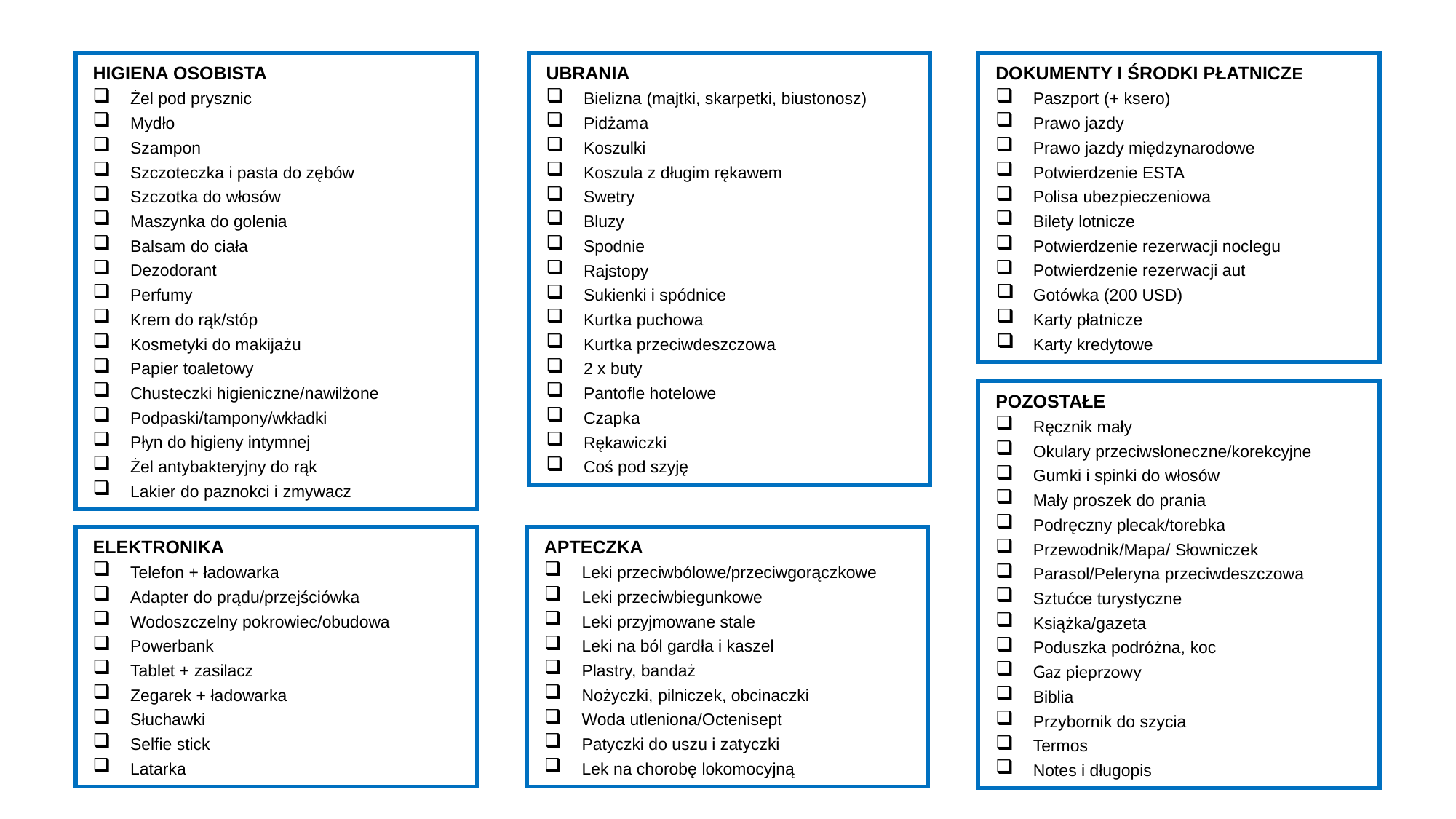

HIGIENA OSOBISTA
Żel pod prysznic
Mydło
Szampon
Szczoteczka i pasta do zębów
Szczotka do włosów
Maszynka do golenia
Balsam do ciała
Dezodorant
Perfumy
Krem do rąk/stóp
Kosmetyki do makijażu
Papier toaletowy
Chusteczki higieniczne/nawilżone
Podpaski/tampony/wkładki
Płyn do higieny intymnej
Żel antybakteryjny do rąk
Lakier do paznokci i zmywacz
UBRANIA
Bielizna (majtki, skarpetki, biustonosz)
Pidżama
Koszulki
Koszula z długim rękawem
Swetry
Bluzy
Spodnie
Rajstopy
Sukienki i spódnice
Kurtka puchowa
Kurtka przeciwdeszczowa
2 x buty
Pantofle hotelowe
Czapka
Rękawiczki
Coś pod szyję
DOKUMENTY I ŚRODKI PŁATNICZE
Paszport (+ ksero)
Prawo jazdy
Prawo jazdy międzynarodowe
Potwierdzenie ESTA
Polisa ubezpieczeniowa
Bilety lotnicze
Potwierdzenie rezerwacji noclegu
Potwierdzenie rezerwacji aut
Gotówka (200 USD)
Karty płatnicze
Karty kredytowe
POZOSTAŁE
Ręcznik mały
Okulary przeciwsłoneczne/korekcyjne
Gumki i spinki do włosów
Mały proszek do prania
Podręczny plecak/torebka
Przewodnik/Mapa/ Słowniczek
Parasol/Peleryna przeciwdeszczowa
Sztućce turystyczne
Książka/gazeta
Poduszka podróżna, koc
Gaz pieprzowy
Biblia
Przybornik do szycia
Termos
Notes i długopis
APTECZKA
Leki przeciwbólowe/przeciwgorączkowe
Leki przeciwbiegunkowe
Leki przyjmowane stale
Leki na ból gardła i kaszel
Plastry, bandaż
Nożyczki, pilniczek, obcinaczki
Woda utleniona/Octenisept
Patyczki do uszu i zatyczki
Lek na chorobę lokomocyjną
ELEKTRONIKA
Telefon + ładowarka
Adapter do prądu/przejściówka
Wodoszczelny pokrowiec/obudowa
Powerbank
Tablet + zasilacz
Zegarek + ładowarka
Słuchawki
Selfie stick
Latarka